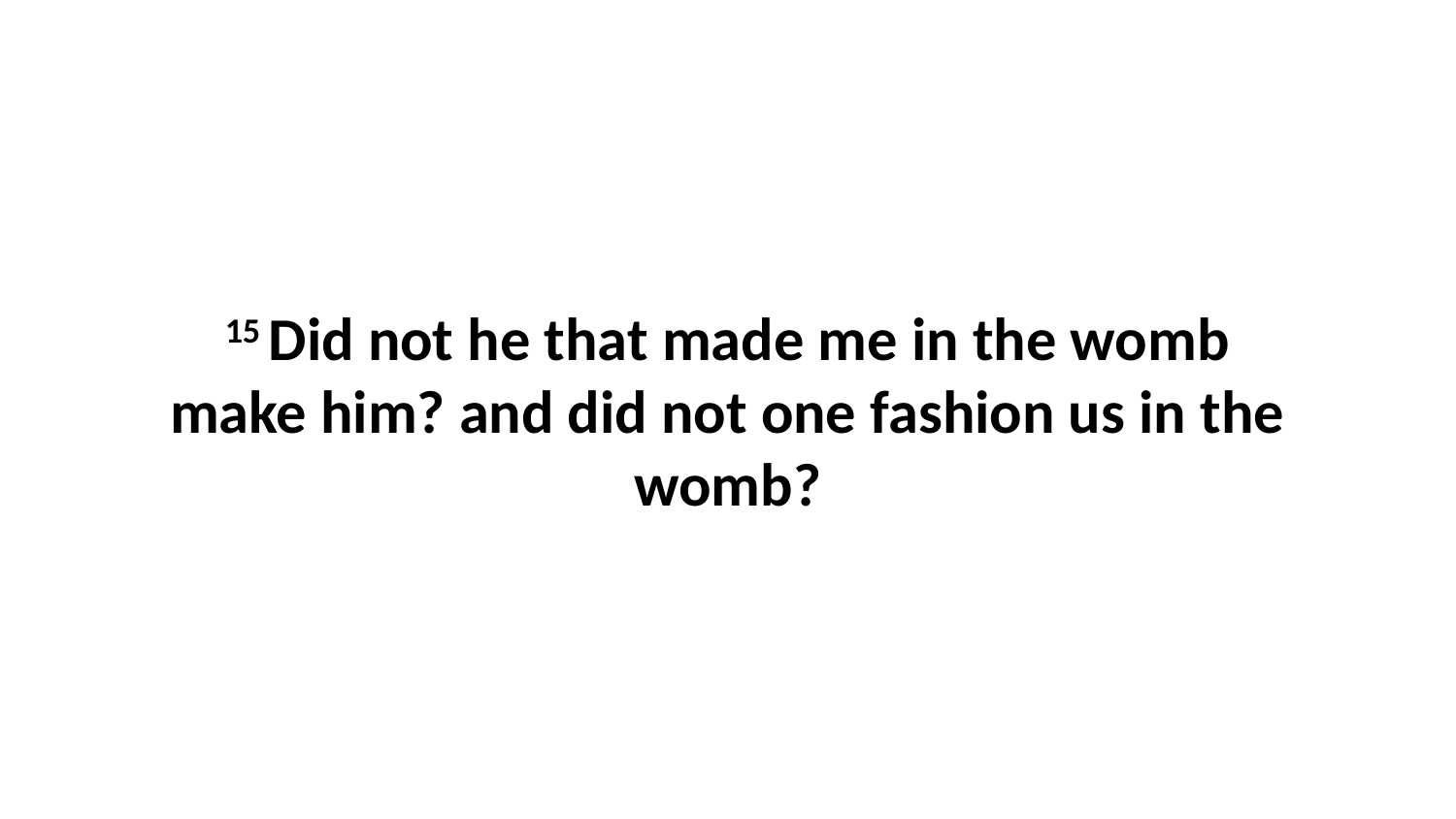

15 Did not he that made me in the womb make him? and did not one fashion us in the womb?